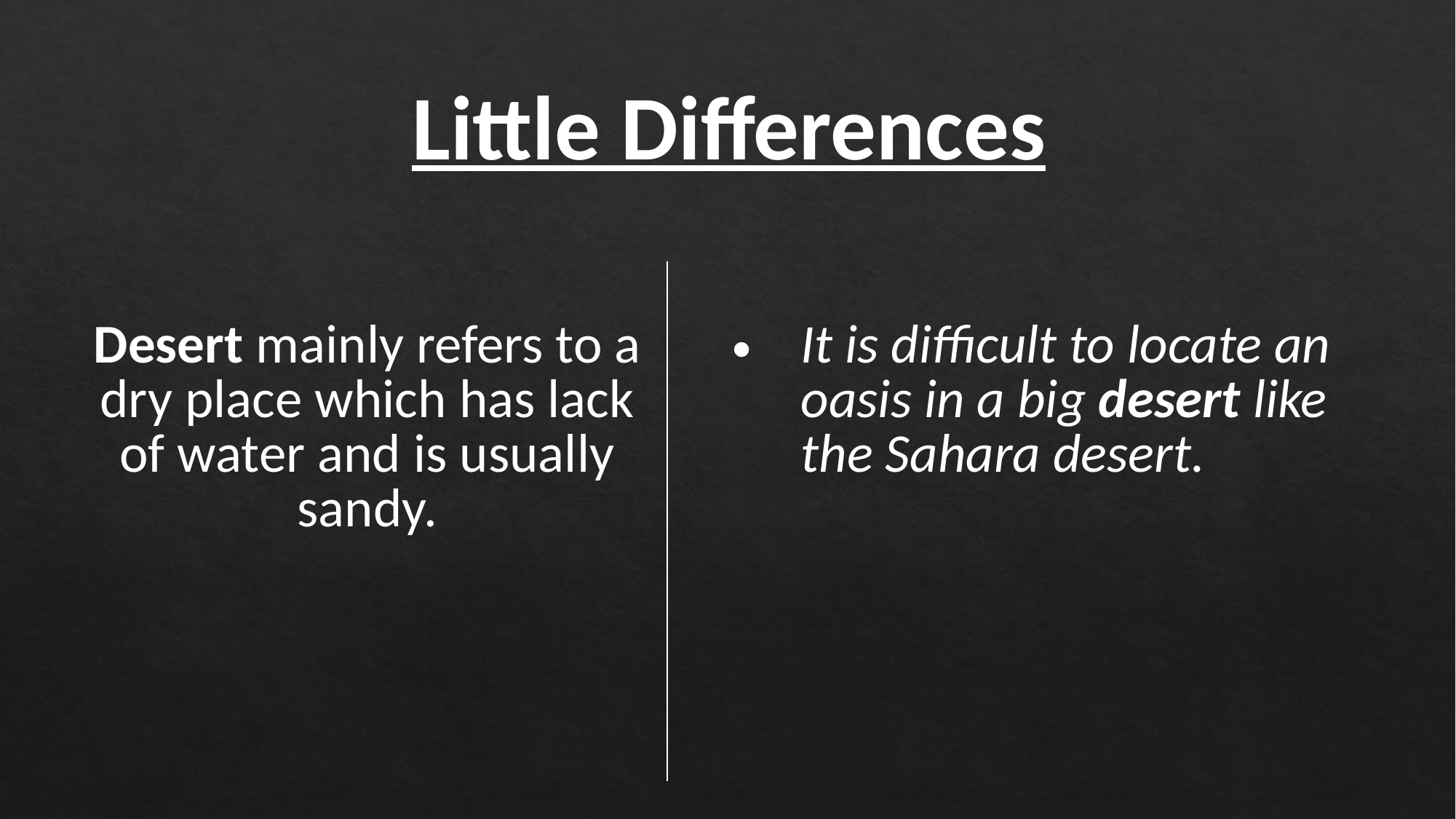

| Little Differences |  |
| --- | --- |
| Desert mainly refers to a dry place which has lack of water and is usually sandy. | It is difficult to locate an oasis in a big desert like the Sahara desert. |